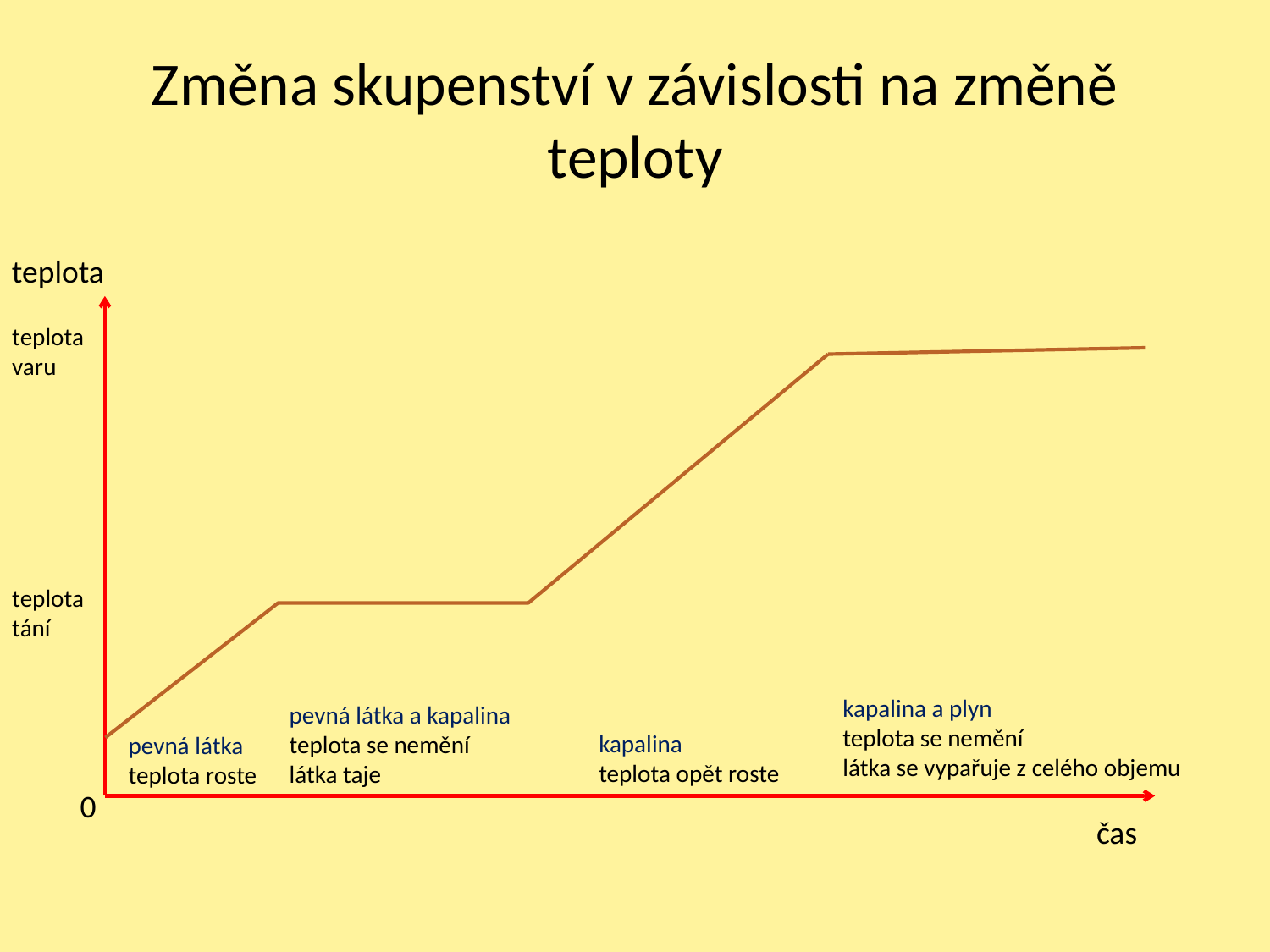

# Změna skupenství v závislosti na změně teploty
teplota
teplota
varu

teplota
tání
kapalina a plyn
teplota se nemění
látka se vypařuje z celého objemu
pevná látka a kapalina
teplota se nemění
látka taje
kapalina
teplota opět roste
pevná látka
teplota roste
0
čas